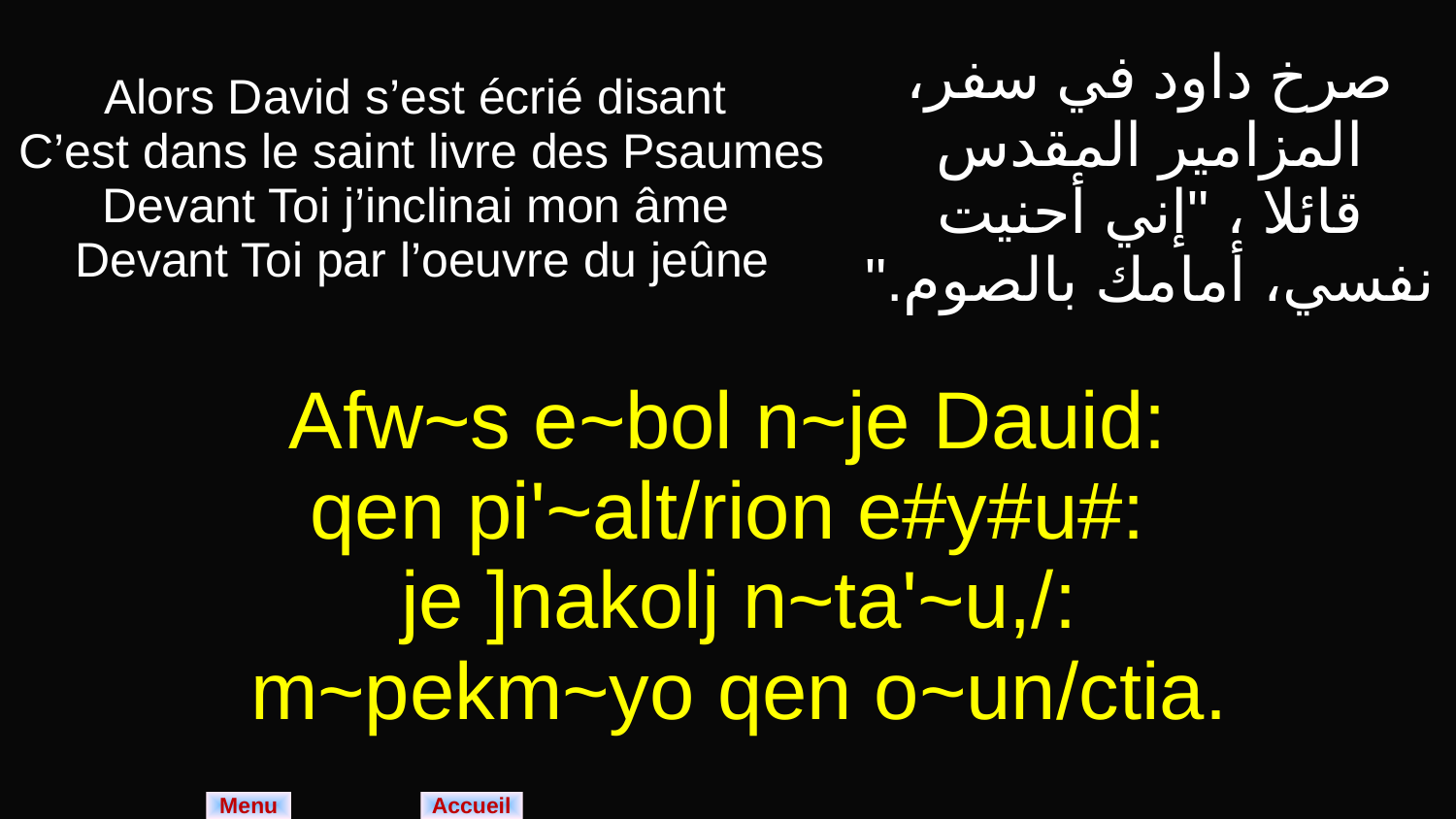

| Alors David s’est écrié disant C’est dans le saint livre des Psaumes Devant Toi j’inclinai mon âme Devant Toi par l’oeuvre du jeûne | صرخ داود في سفر، المزامير المقدس قائلا ، "إني أحنيت نفسي، أمامك بالصوم." |
| --- | --- |
| Afw~s e~bol n~je Dauid: qen pi'~alt/rion e#y#u#: je ]nakolj n~ta'~u,/: m~pekm~yo qen o~un/ctia. |  |
Menu